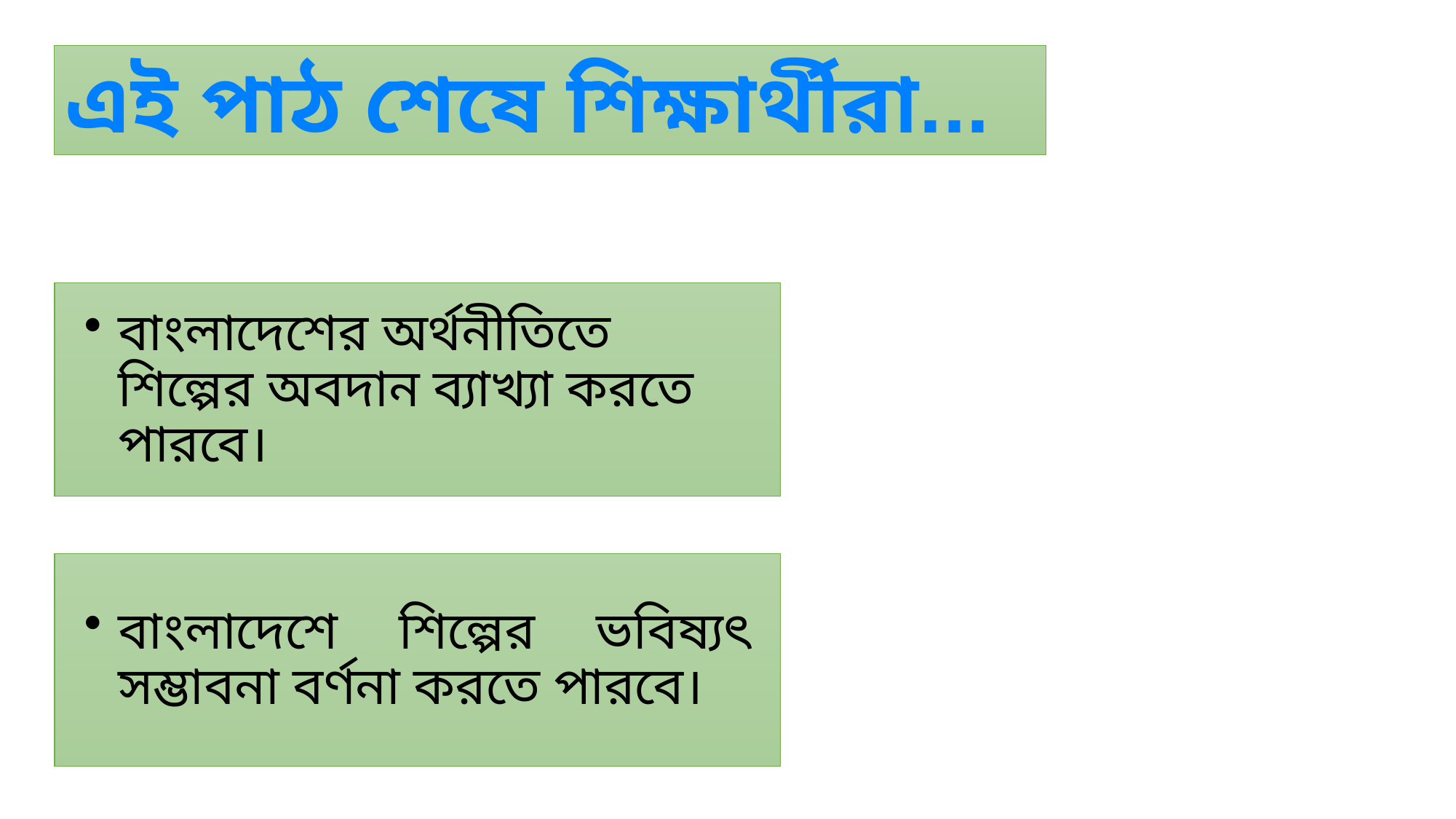

এই পাঠ শেষে শিক্ষার্থীরা...
বাংলাদেশের অর্থনীতিতে শিল্পের অবদান ব্যাখ্যা করতে পারবে।
বাংলাদেশে শিল্পের ভবিষ্যৎ সম্ভাবনা বর্ণনা করতে পারবে।